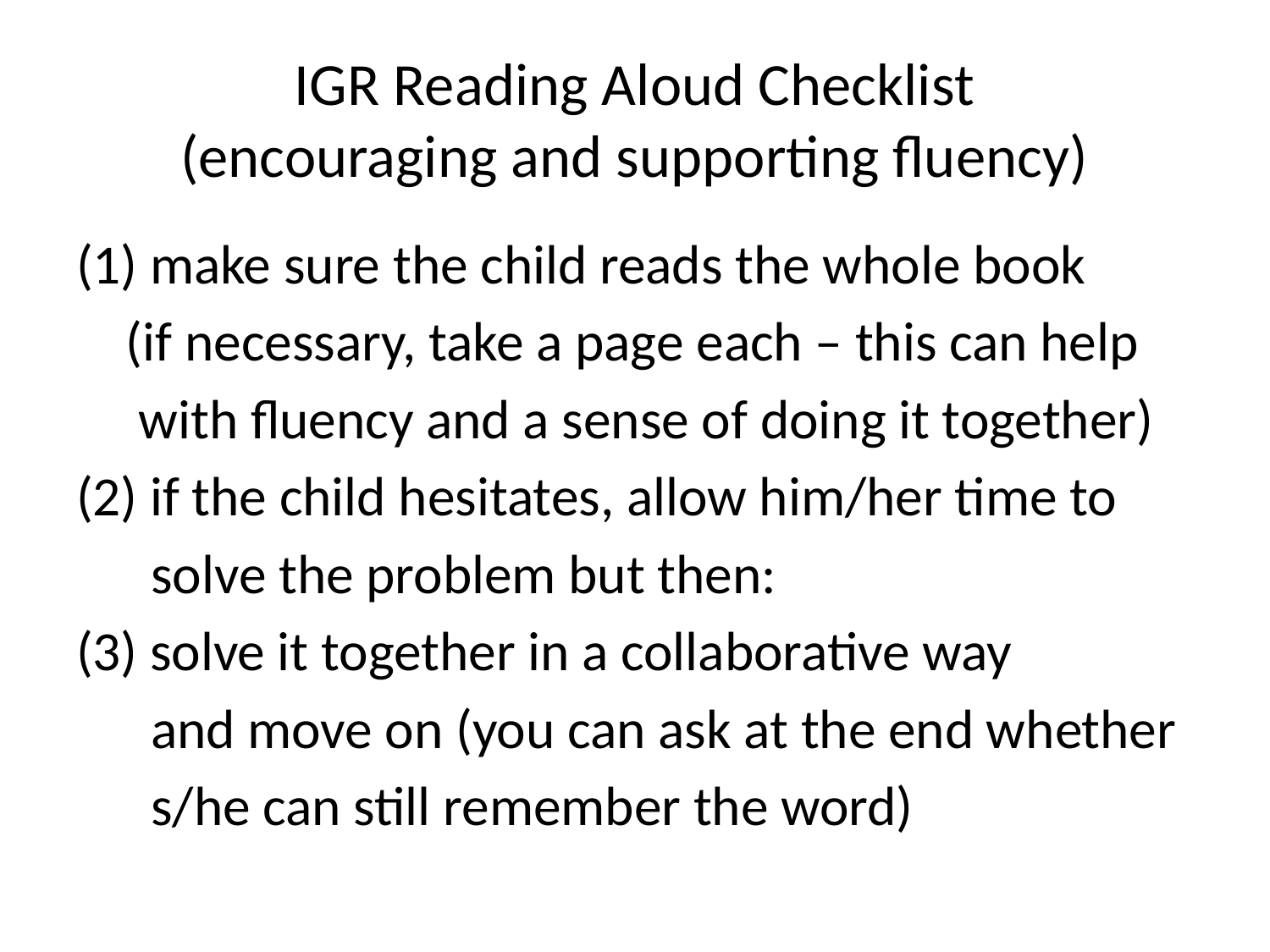

# IGR Reading Aloud Checklist (encouraging and supporting fluency)
(1) make sure the child reads the whole book
    (if necessary, take a page each – this can help
     with fluency and a sense of doing it together)
(2) if the child hesitates, allow him/her time to
      solve the problem but then:
(3) solve it together in a collaborative way
      and move on (you can ask at the end whether
      s/he can still remember the word)